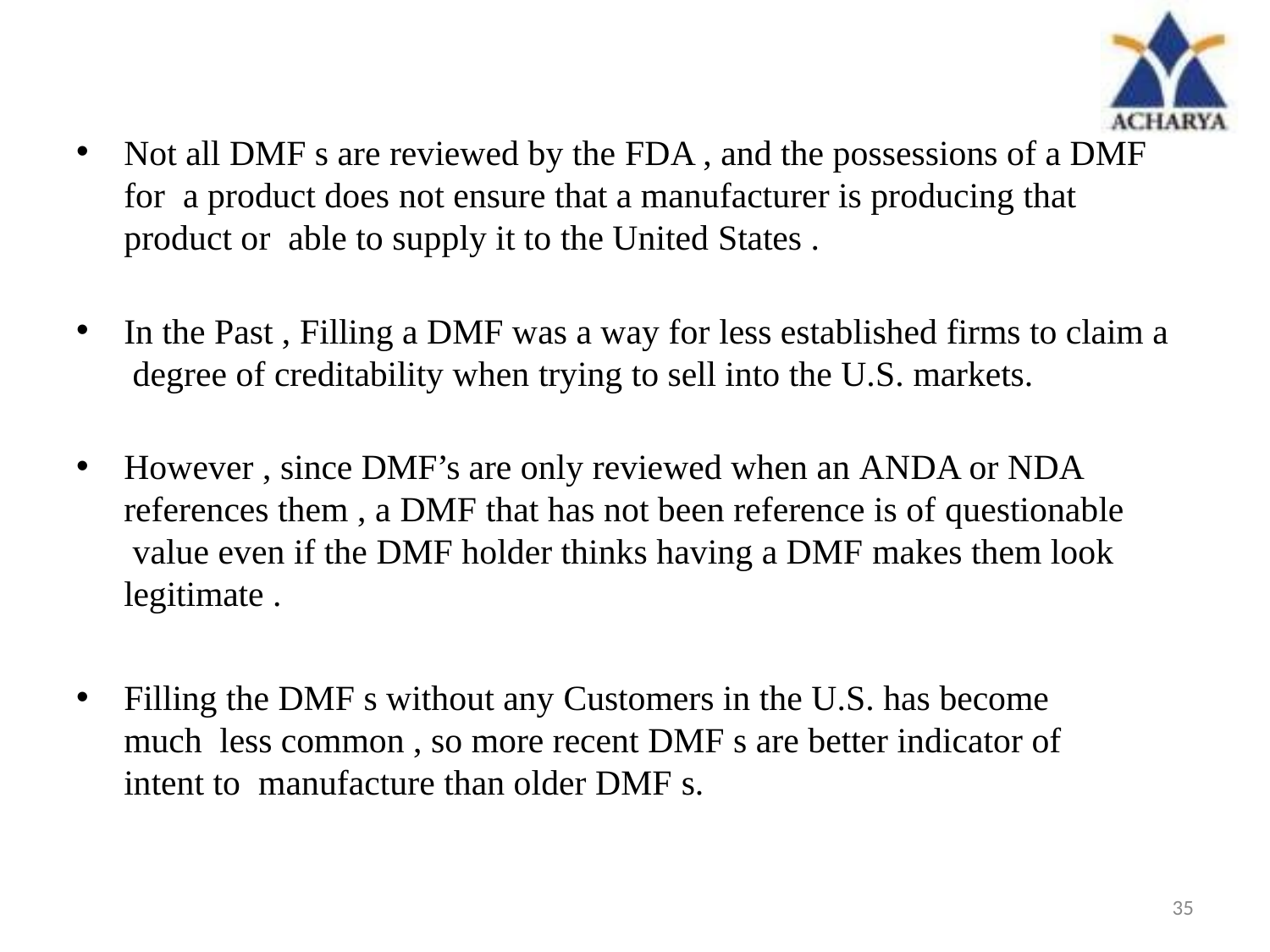

Not all DMF s are reviewed by the FDA , and the possessions of a DMF for  a product does not ensure that a manufacturer is producing that product or  able to supply it to the United States .

In the Past , Filling a DMF was a way for less established firms to claim a  degree of creditability when trying to sell into the U.S. markets.

However , since DMF’s are only reviewed when an ANDA or NDA  references them , a DMF that has not been reference is of questionable  value even if the DMF holder thinks having a DMF makes them look  legitimate .

Filling the DMF s without any Customers in the U.S. has become much  less common , so more recent DMF s are better indicator of intent to  manufacture than older DMF s.
35